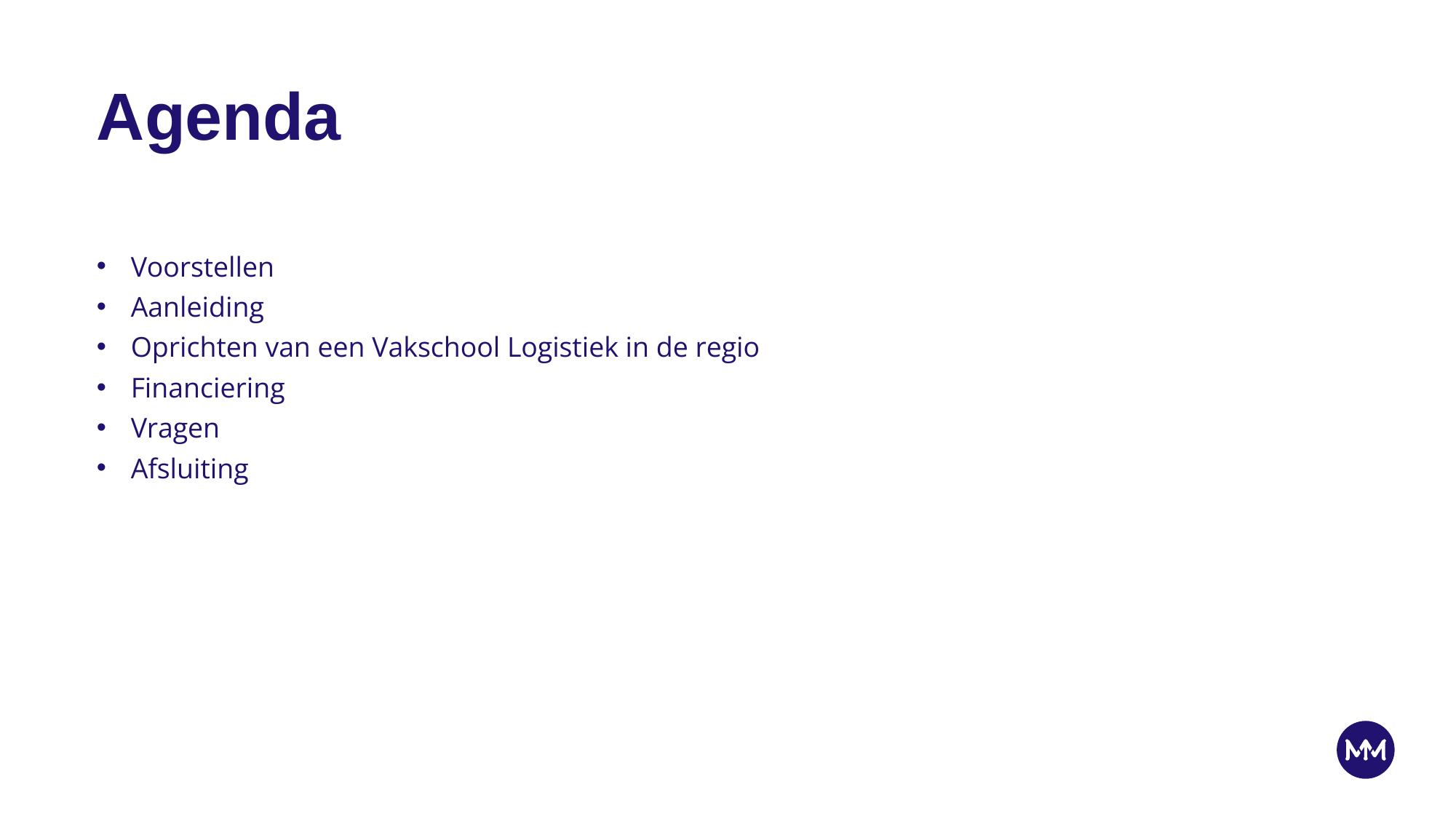

# Agenda
Voorstellen
Aanleiding
Oprichten van een Vakschool Logistiek in de regio
Financiering
Vragen
Afsluiting